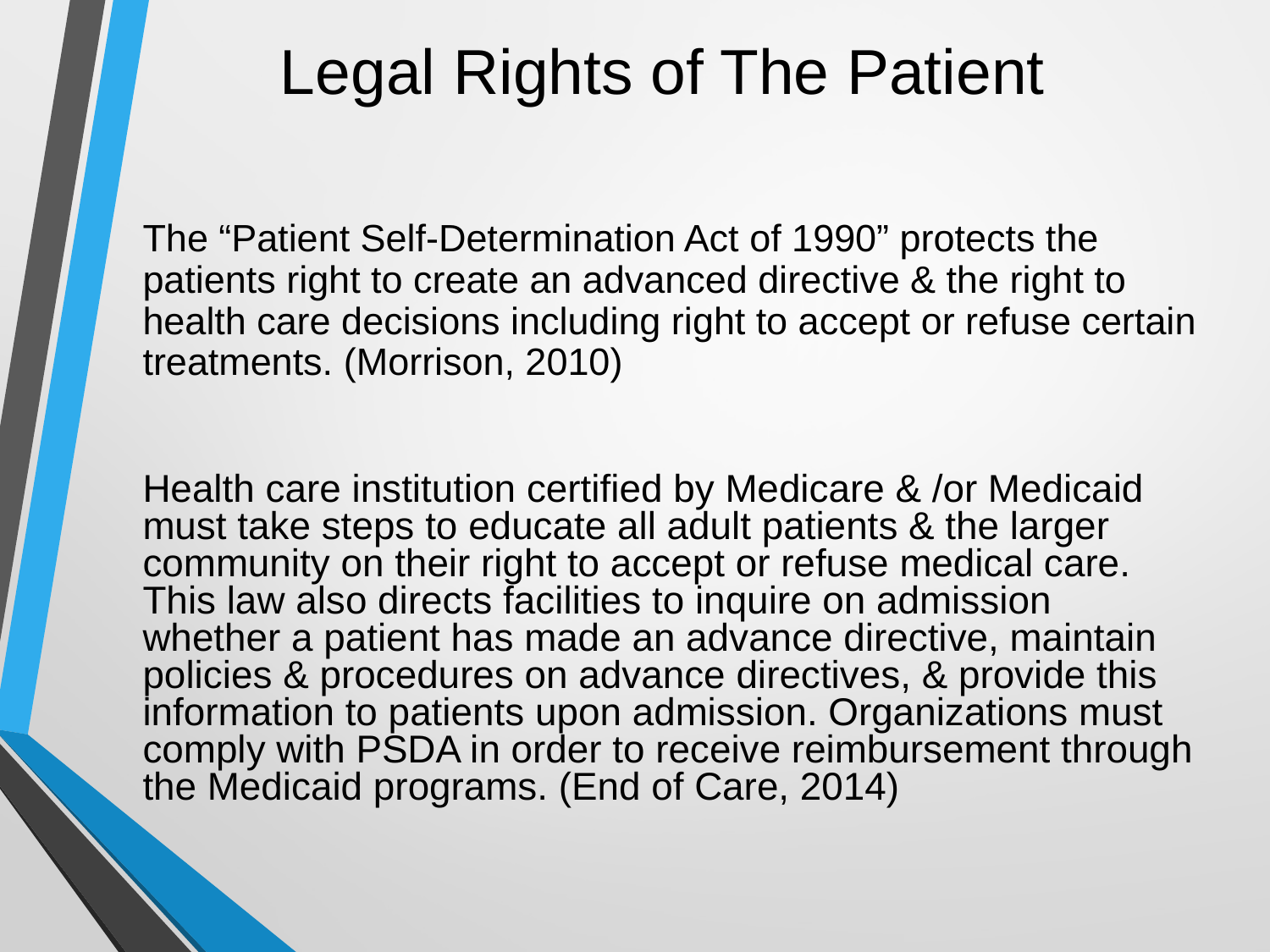

# Legal Rights of The Patient
The “Patient Self-Determination Act of 1990” protects the patients right to create an advanced directive & the right to health care decisions including right to accept or refuse certain treatments. (Morrison, 2010)
Health care institution certified by Medicare & /or Medicaid must take steps to educate all adult patients & the larger community on their right to accept or refuse medical care. This law also directs facilities to inquire on admission whether a patient has made an advance directive, maintain policies & procedures on advance directives, & provide this information to patients upon admission. Organizations must comply with PSDA in order to receive reimbursement through the Medicaid programs. (End of Care, 2014)